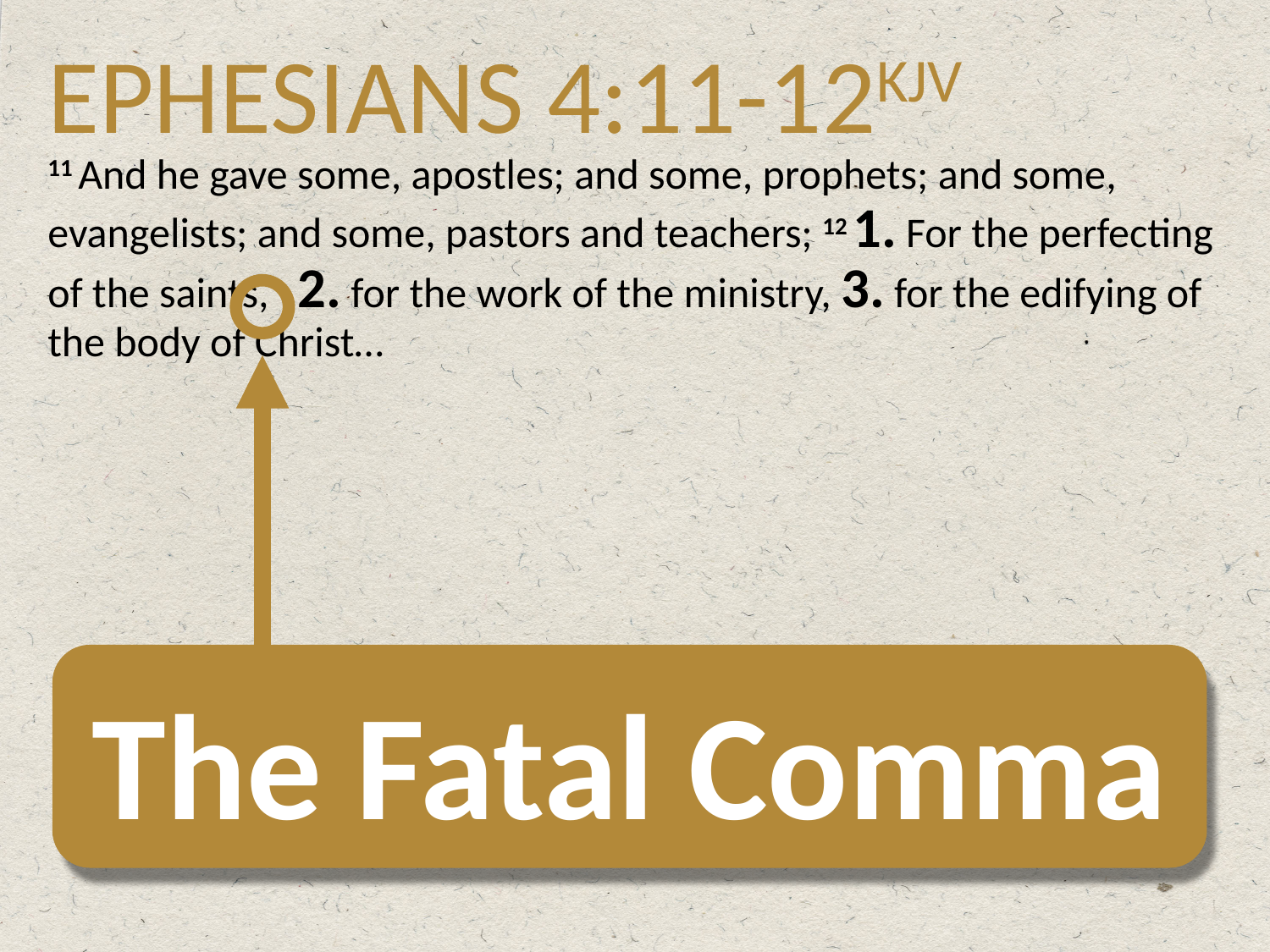

# EPHESIANS 4:11-12KJV
11 And he gave some, apostles; and some, prophets; and some, evangelists; and some, pastors and teachers; 12 1. For the perfecting of the saints,   2. for the work of the ministry, 3. for the edifying of the body of Christ…

The Fatal Comma